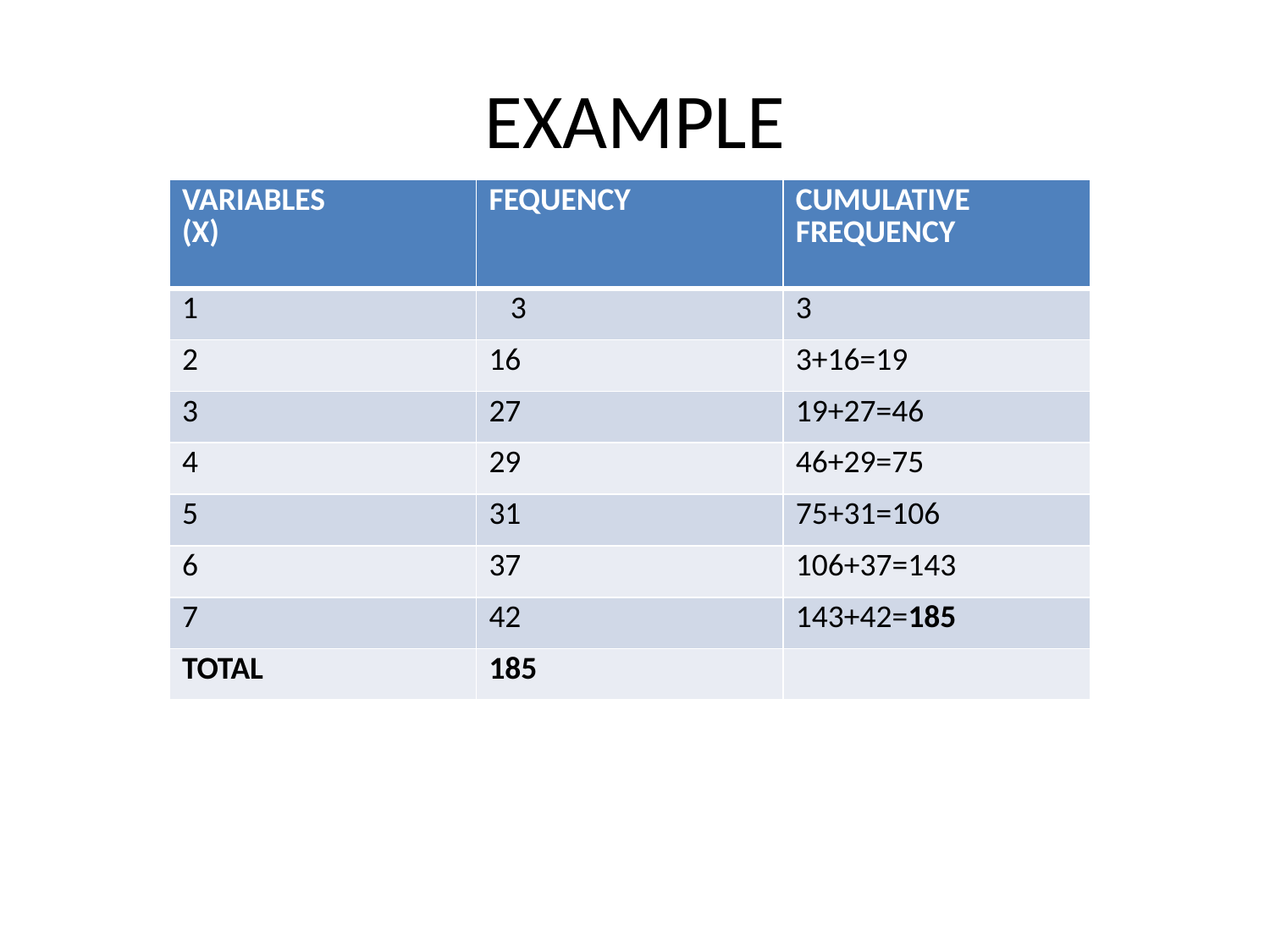

# EXAMPLE
| VARIABLES (X) | FEQUENCY | CUMULATIVE FREQUENCY |
| --- | --- | --- |
| 1 | 3 | 3 |
| 2 | 16 | 3+16=19 |
| 3 | 27 | 19+27=46 |
| 4 | 29 | 46+29=75 |
| 5 | 31 | 75+31=106 |
| 6 | 37 | 106+37=143 |
| 7 | 42 | 143+42=185 |
| TOTAL | 185 |  |